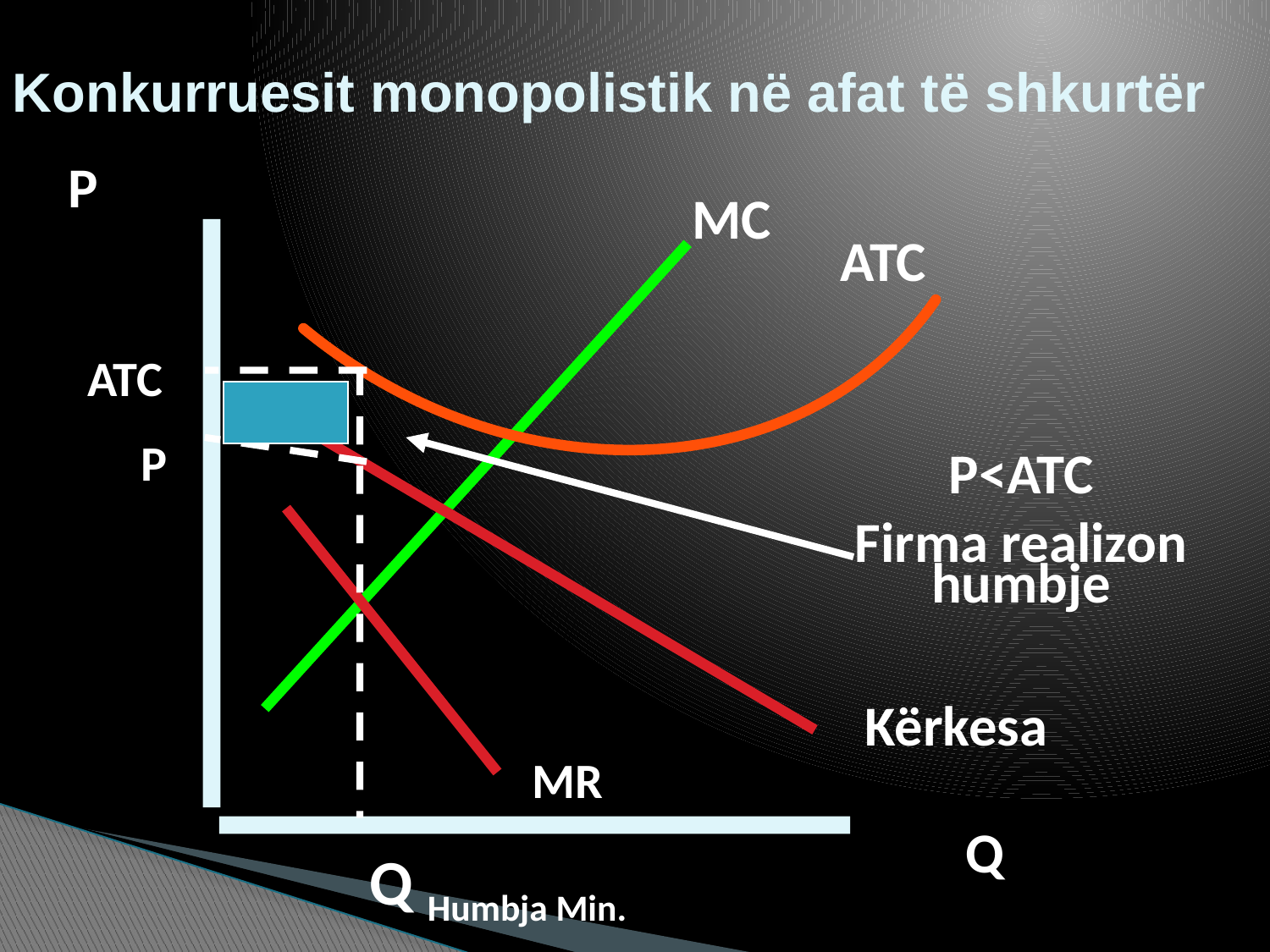

# Konkurruesit monopolistik në afat të shkurtër

P
MC
ATC

ATC

P

P<ATC
Firma realizon humbje

Kërkesa
MR
Q

Q Humbja Min.